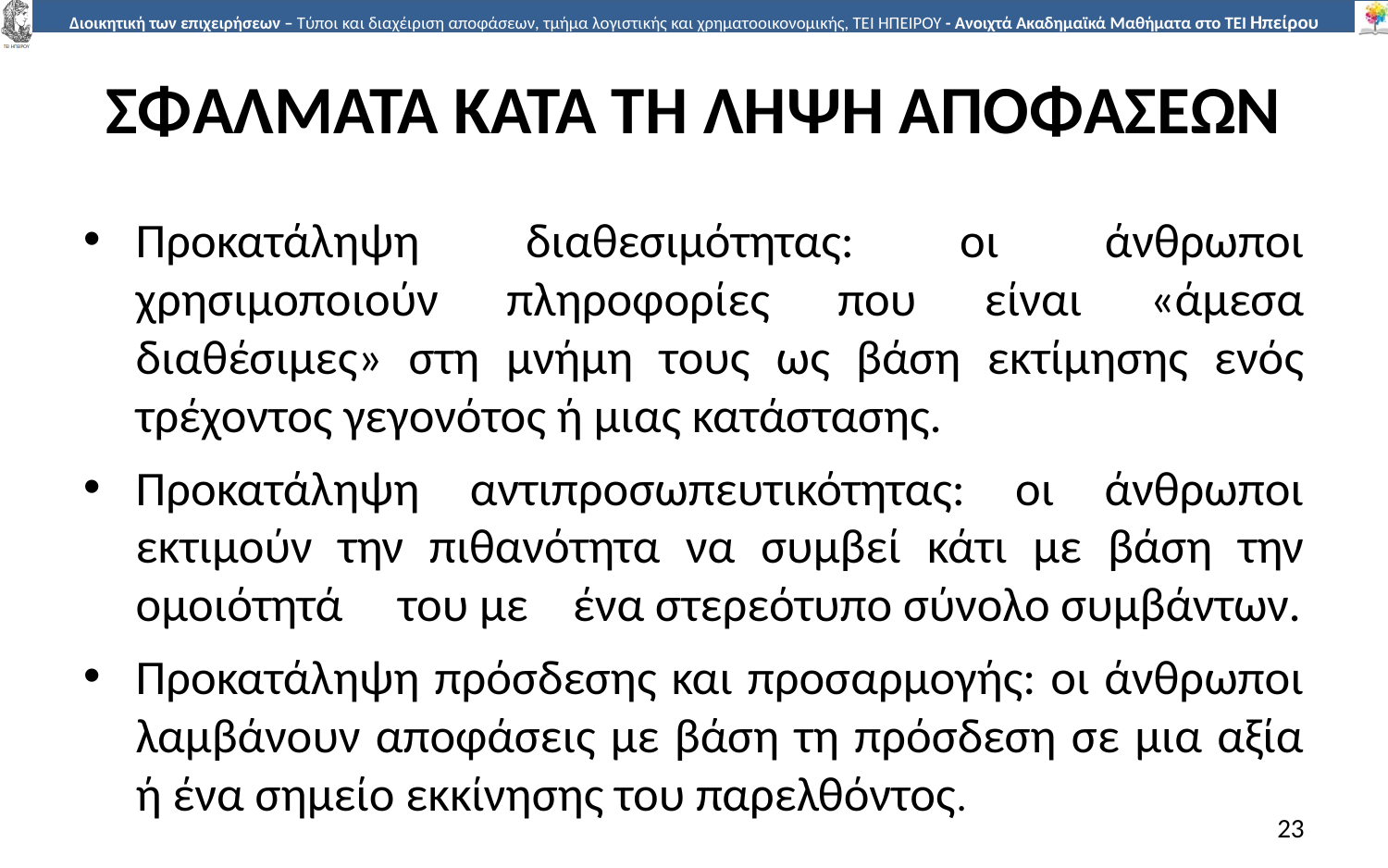

# ΣΦΑΛΜΑΤΑ ΚΑΤΑ ΤΗ ΛΗΨΗ ΑΠΟΦΑΣΕΩΝ
Προκατάληψη διαθεσιµότητας: οι άνθρωποι χρησιµοποιούν πληροφορίες που είναι «άµεσα διαθέσιµες» στη µνήµη τους ως βάση εκτίµησης ενός τρέχοντος γεγονότος ή µιας κατάστασης.
Προκατάληψη αντιπροσωπευτικότητας: οι άνθρωποι εκτιµούν την πιθανότητα να συµβεί κάτι µε βάση την οµοιότητά	του µε	ένα στερεότυπο σύνολο συµβάντων.
Προκατάληψη πρόσδεσης και προσαρµογής: οι άνθρωποι λαµβάνουν αποφάσεις µε βάση τη πρόσδεση σε µια αξία ή ένα σηµείο εκκίνησης του παρελθόντος.

23